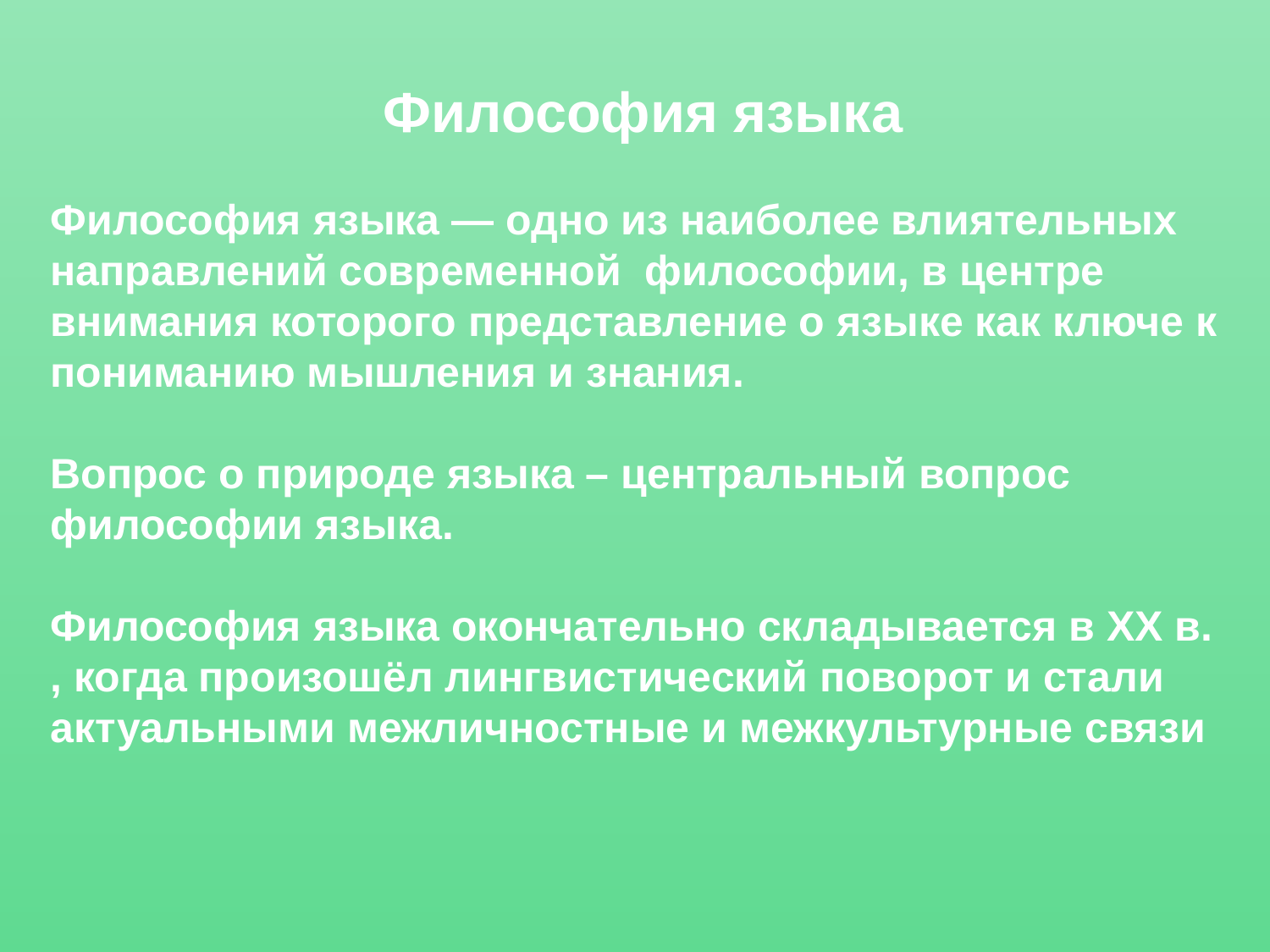

# Философия языка
Философия языка — одно из наиболее влиятельных направлений современной  философии, в центре внимания которого представление о языке как ключе к пониманию мышления и знания.

Вопрос о природе языка – центральный вопрос философии языка.

Философия языка окончательно складывается в ХХ в. , когда произошёл лингвистический поворот и стали актуальными межличностные и межкультурные связи